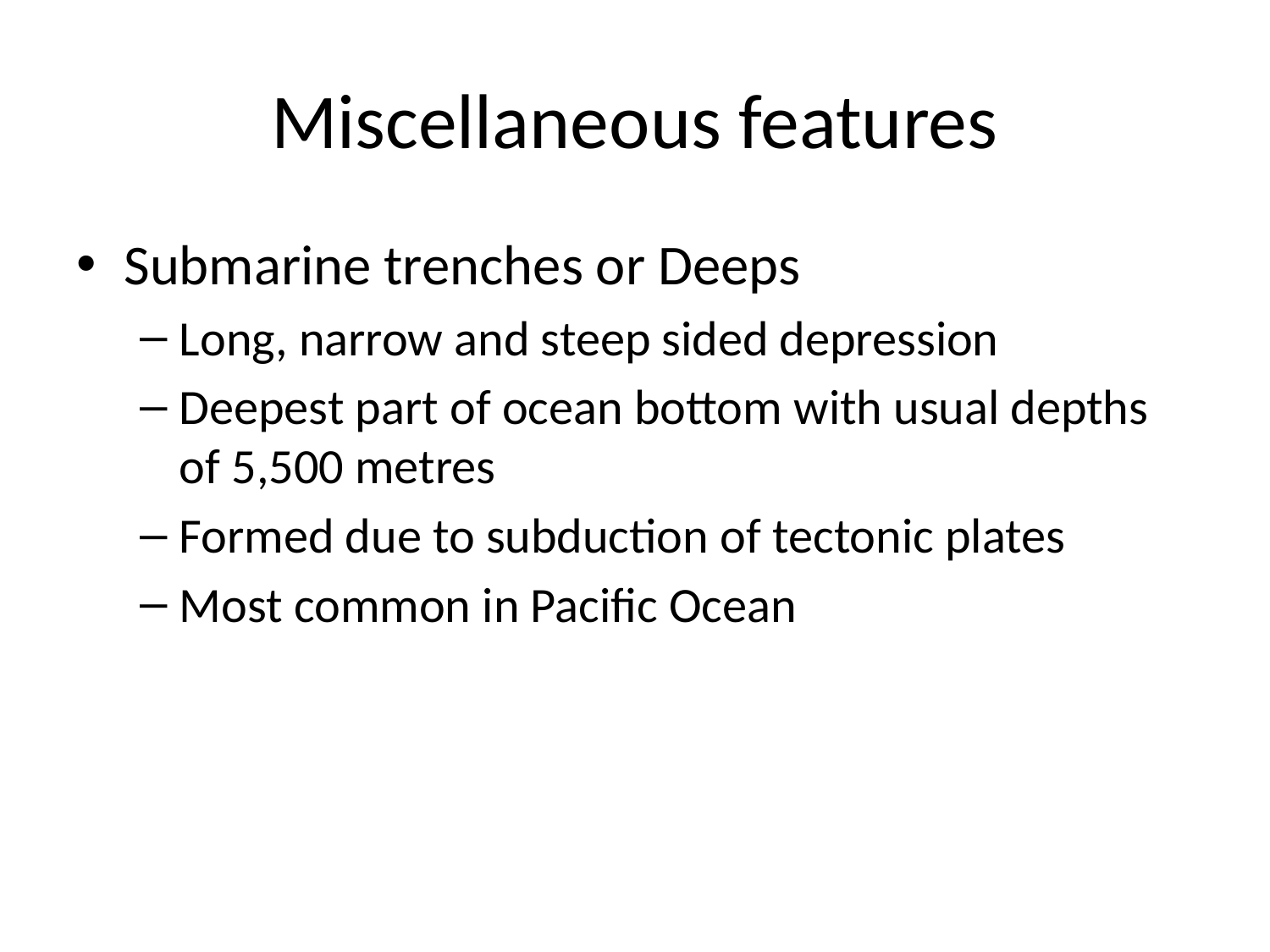

# Miscellaneous features
Submarine trenches or Deeps
Long, narrow and steep sided depression
Deepest part of ocean bottom with usual depths of 5,500 metres
Formed due to subduction of tectonic plates
Most common in Pacific Ocean